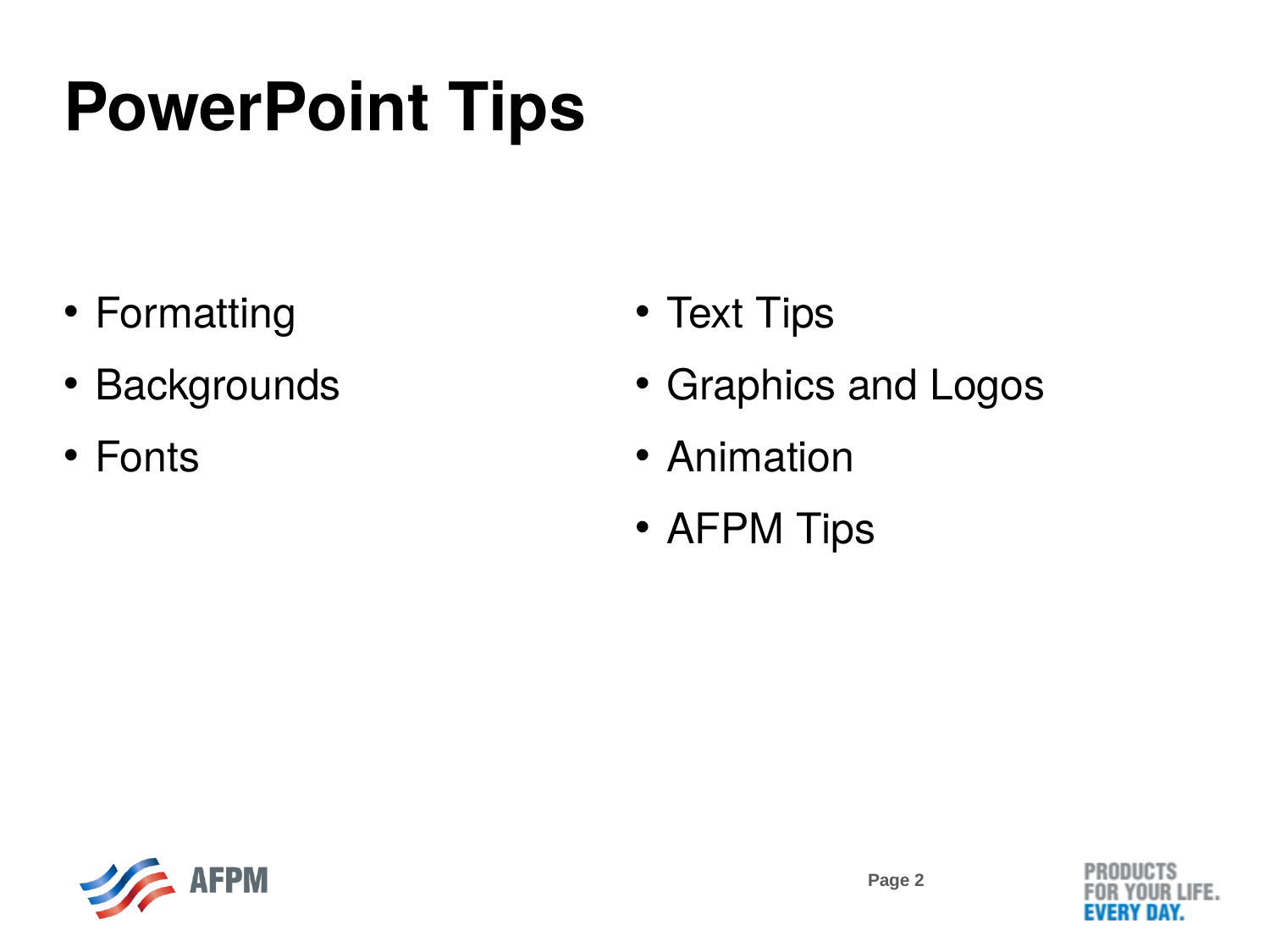

# PowerPoint Tips
Formatting
Backgrounds
Fonts

Text Tips
Graphics and Logos
Animation
AFPM Tips